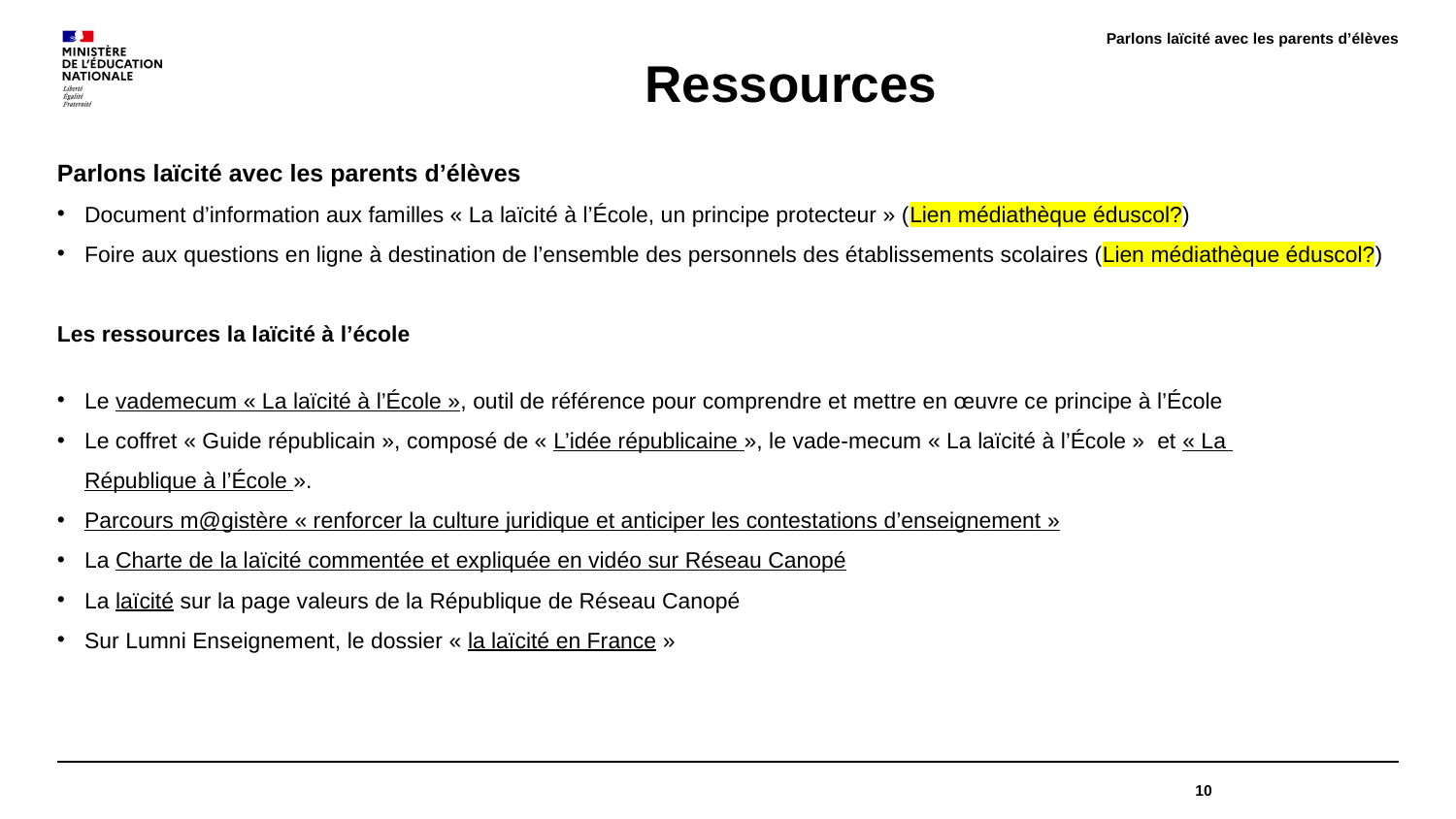

Parlons laïcité avec les parents d’élèves

# Ressources
Parlons laïcité avec les parents d’élèves
Document d’information aux familles « La laïcité à l’École, un principe protecteur » (Lien médiathèque éduscol?)
Foire aux questions en ligne à destination de l’ensemble des personnels des établissements scolaires (Lien médiathèque éduscol?)

Les ressources la laïcité à l’école

Le vademecum « La laïcité à l’École », outil de référence pour comprendre et mettre en œuvre ce principe à l’École
Le coffret « Guide républicain », composé de « L’idée républicaine », le vade-mecum « La laïcité à l’École »  et « La République à l’École ».
Parcours m@gistère « renforcer la culture juridique et anticiper les contestations d’enseignement »
La Charte de la laïcité commentée et expliquée en vidéo sur Réseau Canopé
La laïcité sur la page valeurs de la République de Réseau Canopé
Sur Lumni Enseignement, le dossier « la laïcité en France »

10